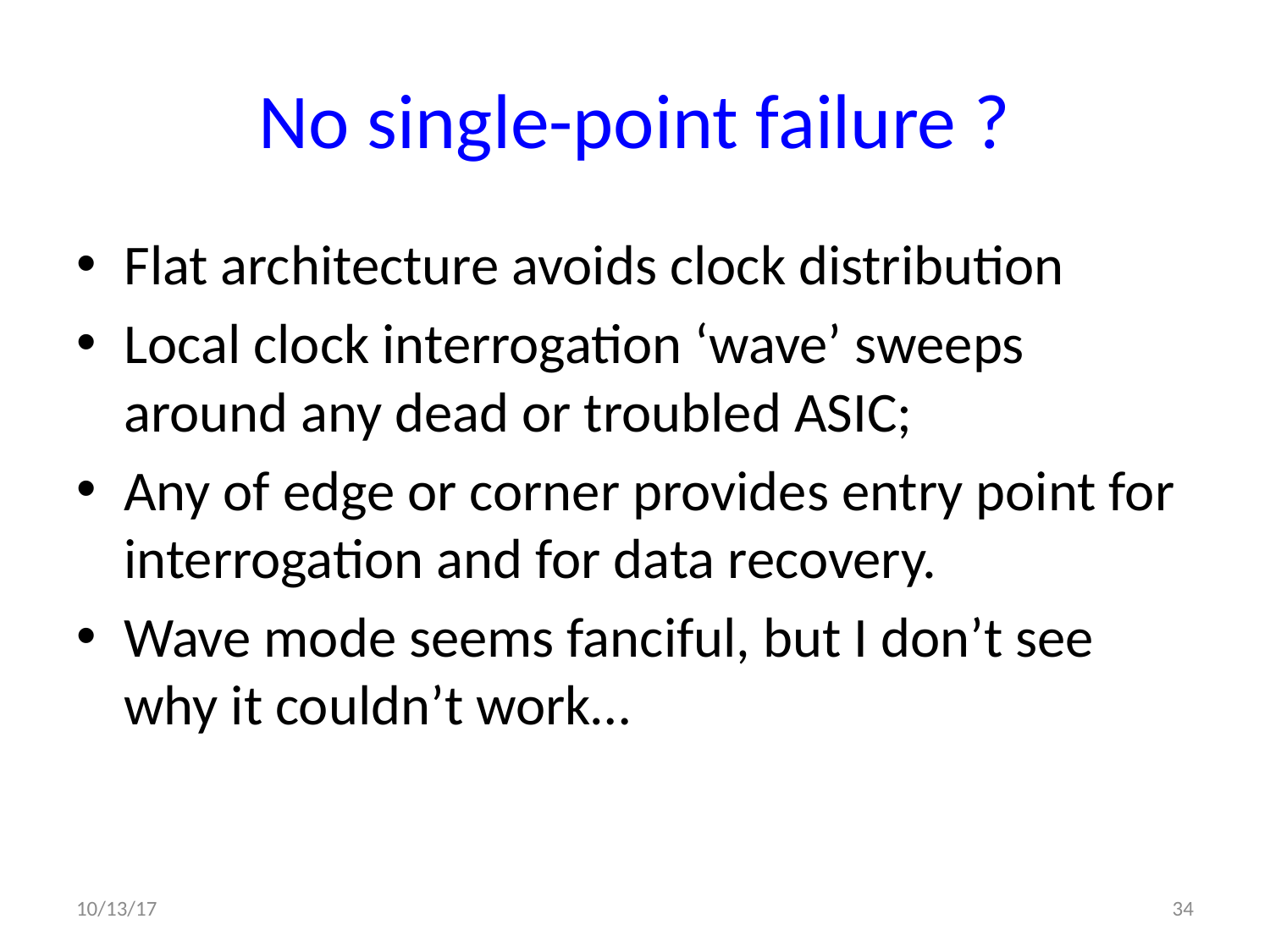

# No single-point failure ?
Flat architecture avoids clock distribution
Local clock interrogation ‘wave’ sweeps around any dead or troubled ASIC;
Any of edge or corner provides entry point for interrogation and for data recovery.
Wave mode seems fanciful, but I don’t see why it couldn’t work…
10/13/17
34